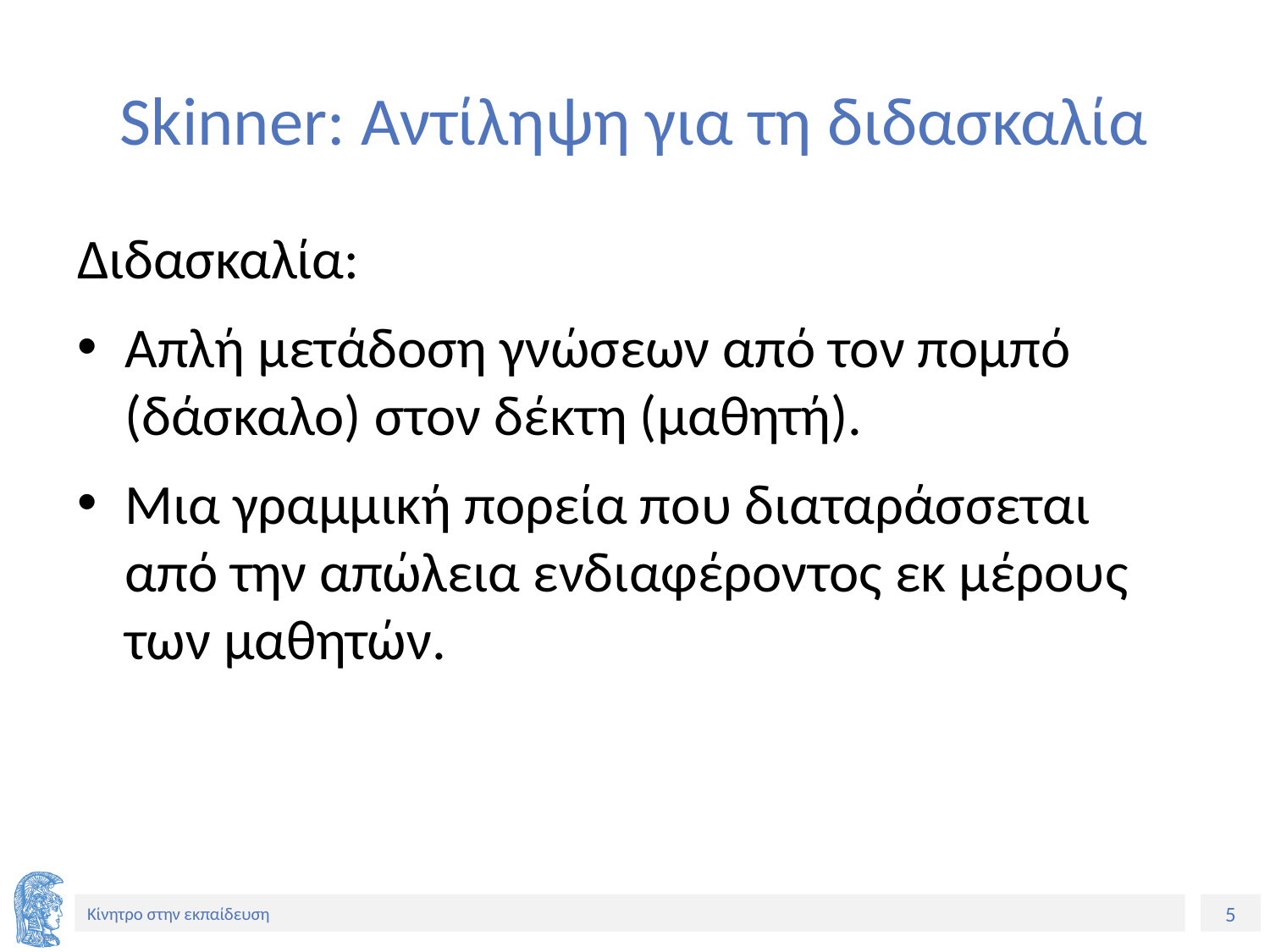

# Skinner: Αντίληψη για τη διδασκαλία
Διδασκαλία:
Απλή μετάδοση γνώσεων από τον πομπό (δάσκαλο) στον δέκτη (μαθητή).
Μια γραμμική πορεία που διαταράσσεται από την απώλεια ενδιαφέροντος εκ μέρους των μαθητών.